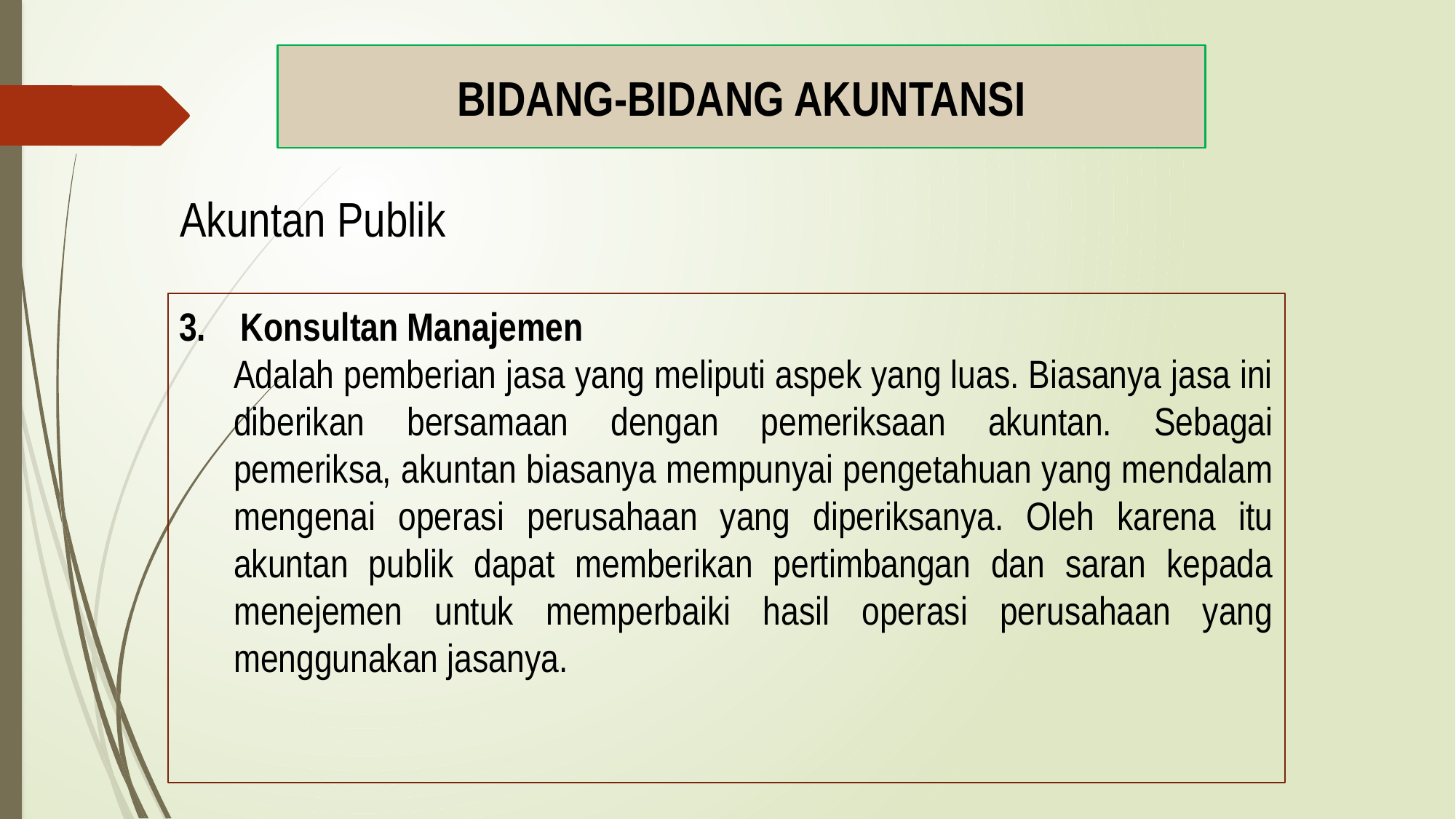

BIDANG-BIDANG AKUNTANSI
Akuntan Publik
Konsultan Manajemen
Adalah pemberian jasa yang meliputi aspek yang luas. Biasanya jasa ini diberikan bersamaan dengan pemeriksaan akuntan. Sebagai pemeriksa, akuntan biasanya mempunyai pengetahuan yang mendalam mengenai operasi perusahaan yang diperiksanya. Oleh karena itu akuntan publik dapat memberikan pertimbangan dan saran kepada menejemen untuk memperbaiki hasil operasi perusahaan yang menggunakan jasanya.